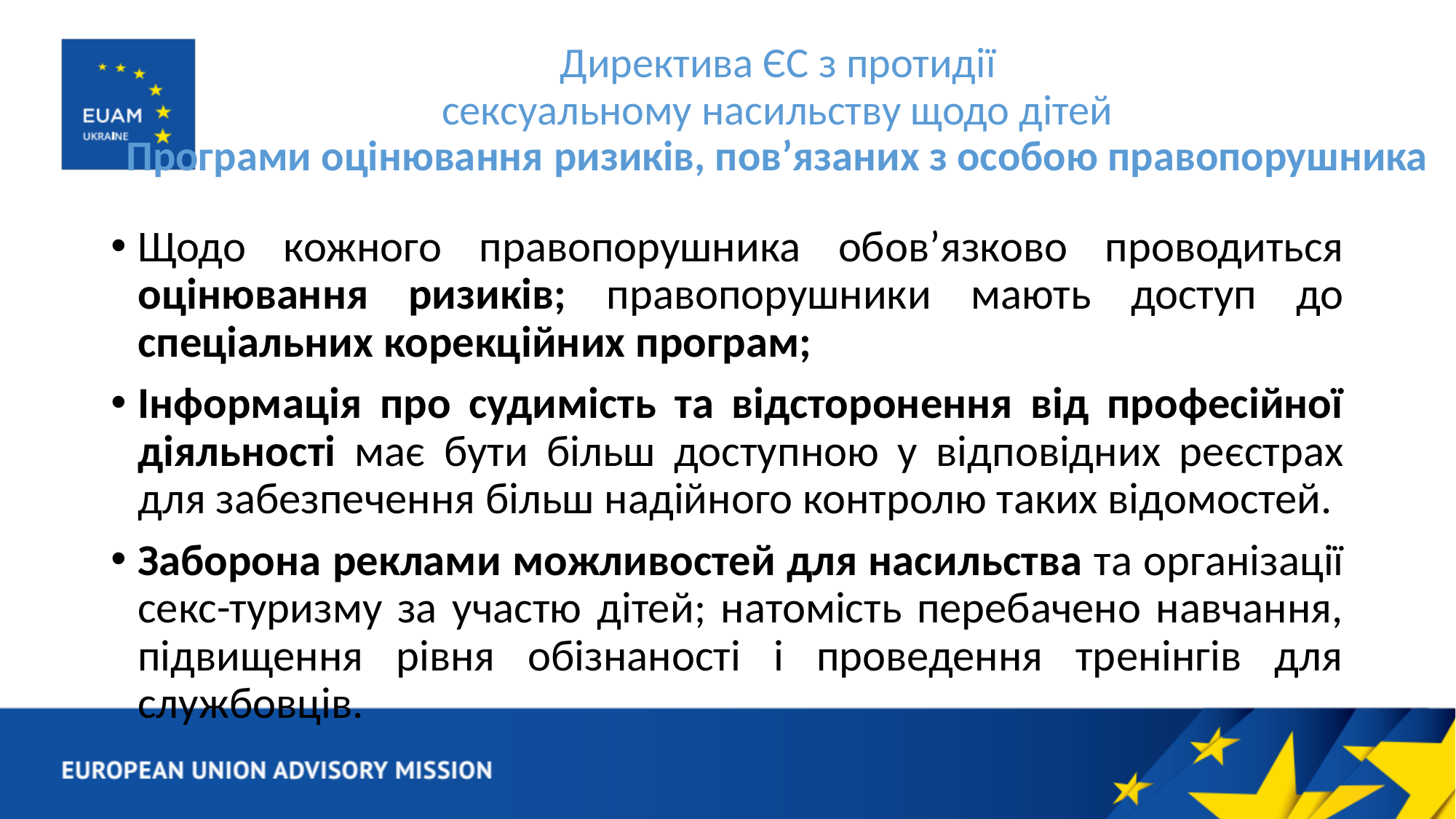

# Директива ЄС з протидії сексуальному насильству щодо дітей Програми оцінювання ризиків, пов’язаних з особою правопорушника
Щодо кожного правопорушника обов’язково проводиться оцінювання ризиків; правопорушники мають доступ до спеціальних корекційних програм;
Інформація про судимість та відсторонення від професійної діяльності має бути більш доступною у відповідних реєстрах для забезпечення більш надійного контролю таких відомостей.
Заборона реклами можливостей для насильства та організації секс-туризму за участю дітей; натомість перебачено навчання, підвищення рівня обізнаності і проведення тренінгів для службовців.